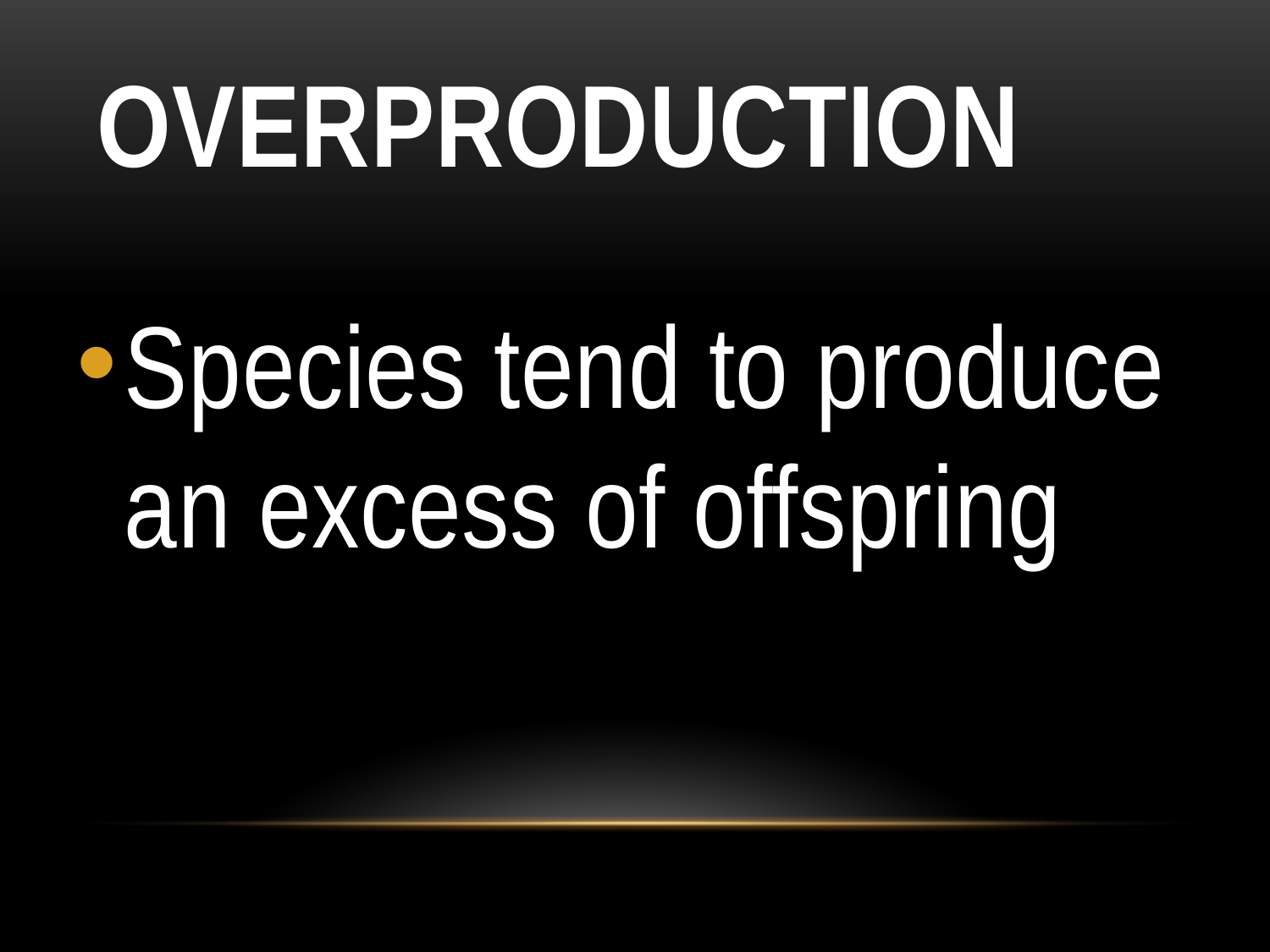

# Overproduction
Species tend to produce an excess of offspring